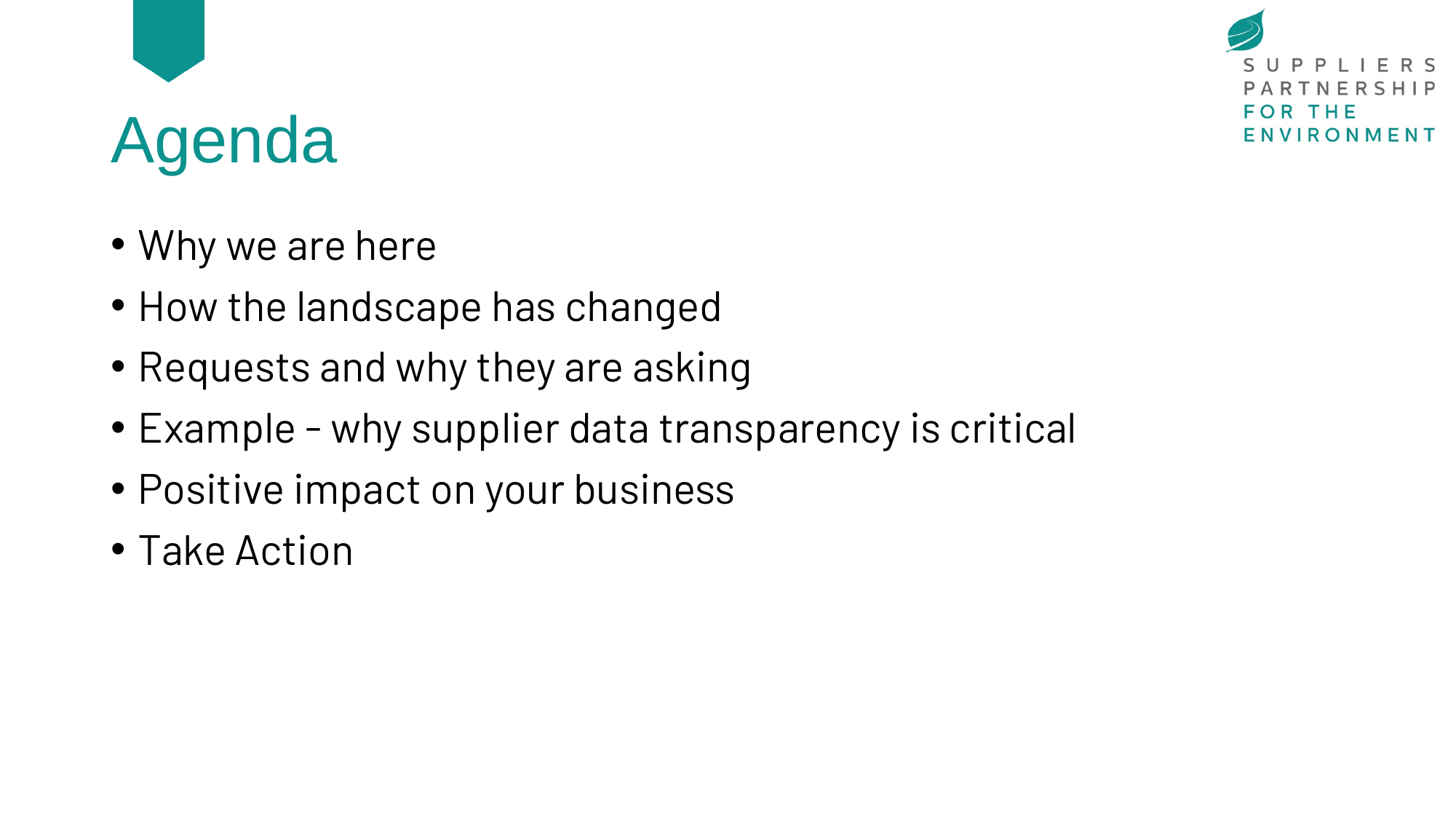

# Agenda
Why we are here
How the landscape has changed
Requests and why they are asking
Example - why supplier data transparency is critical
Positive impact on your business
Take Action